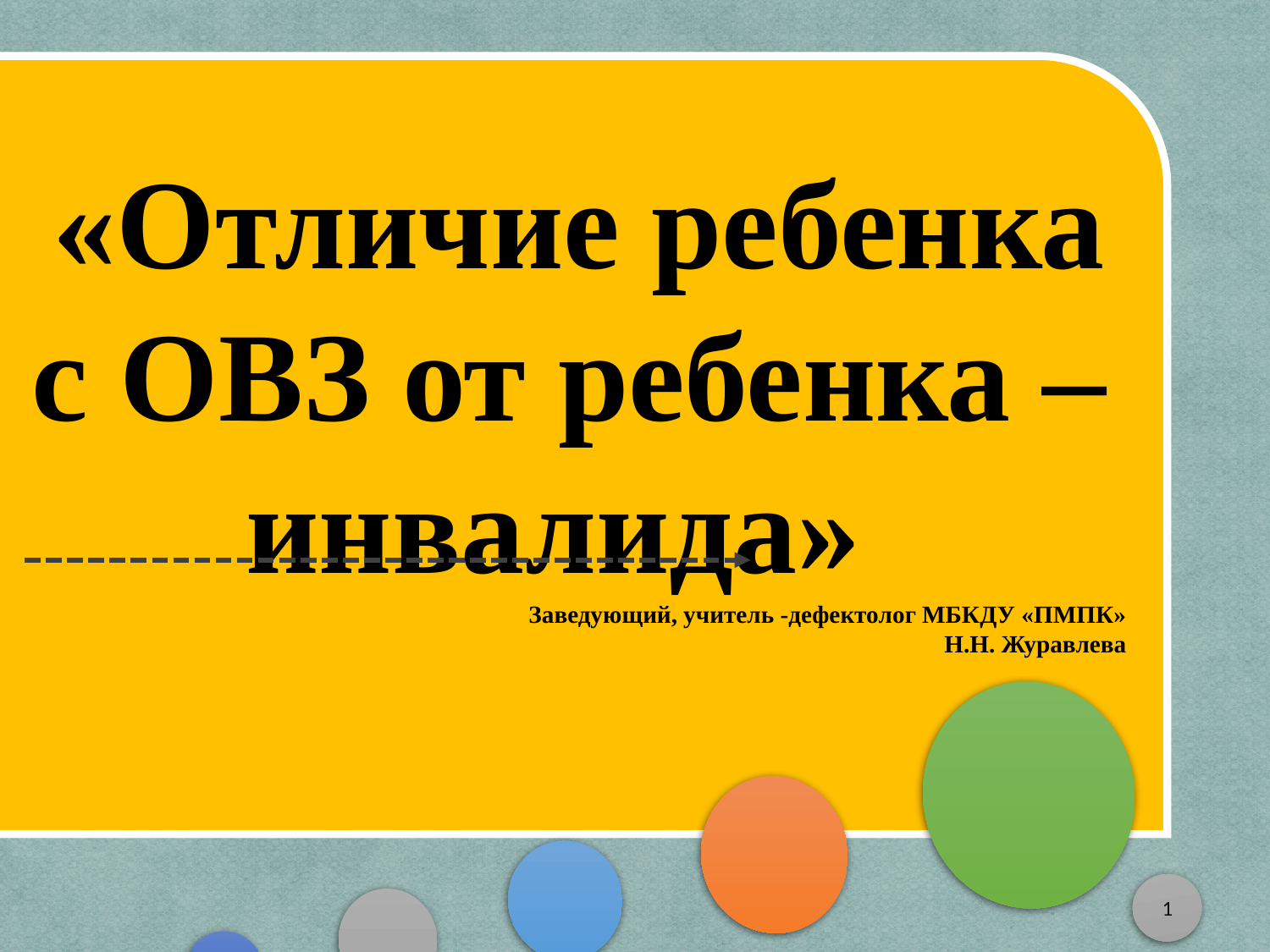

«Отличие ребенка с ОВЗ от ребенка – инвалида»
Заведующий, учитель -дефектолог МБКДУ «ПМПК»
Н.Н. Журавлева

1